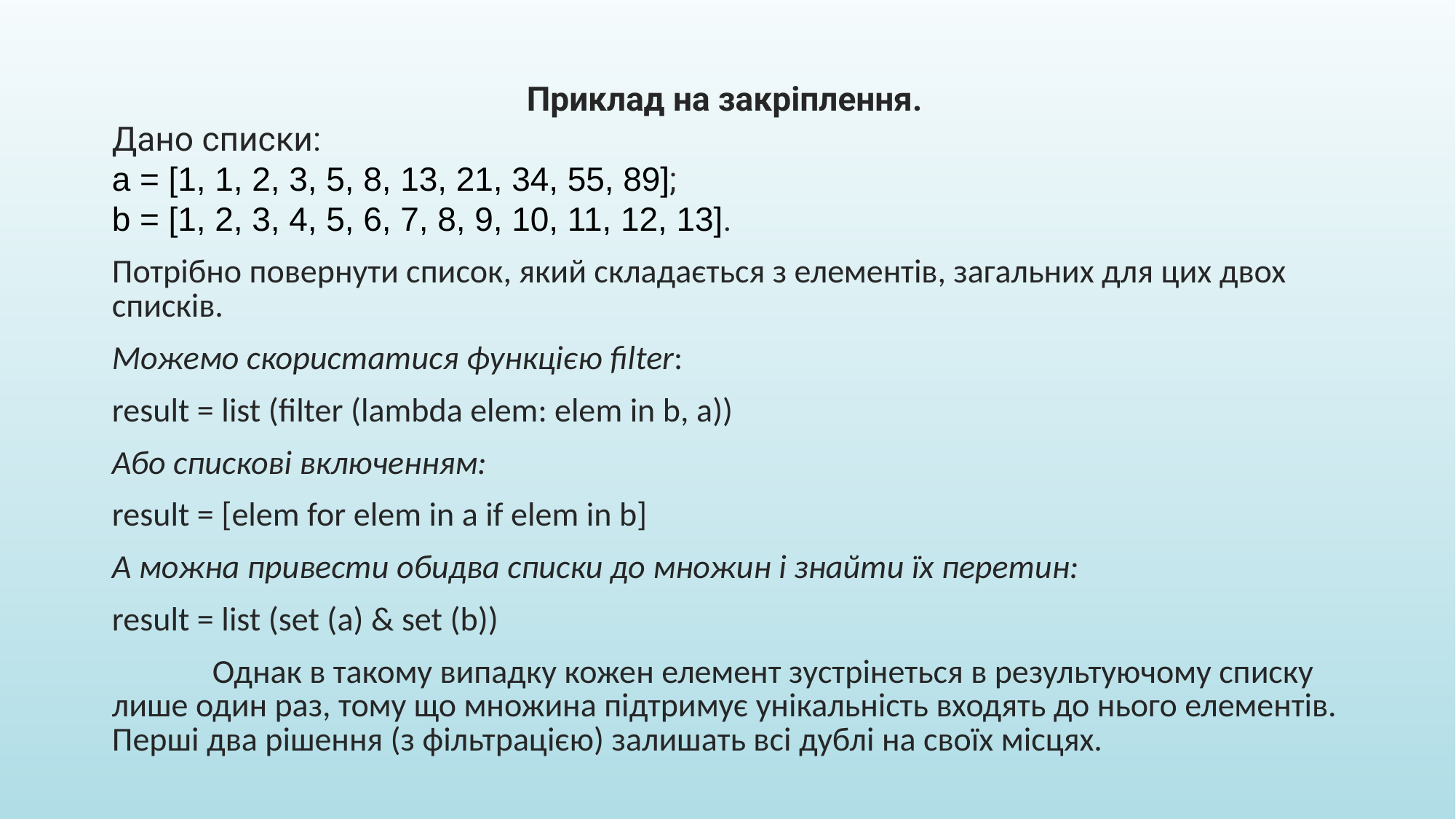

Приклад на закріплення.
Дано списки:
a = [1, 1, 2, 3, 5, 8, 13, 21, 34, 55, 89];
b = [1, 2, 3, 4, 5, 6, 7, 8, 9, 10, 11, 12, 13].
Потрібно повернути список, який складається з елементів, загальних для цих двох списків.
Можемо скористатися функцією filter:
result = list (filter (lambda elem: elem in b, a))
Або спискові включенням:
result = [elem for elem in a if elem in b]
А можна привести обидва списки до множин і знайти їх перетин:
result = list (set (a) & set (b))
	Однак в такому випадку кожен елемент зустрінеться в результуючому списку лише один раз, тому що множина підтримує унікальність входять до нього елементів. Перші два рішення (з фільтрацією) залишать всі дублі на своїх місцях.